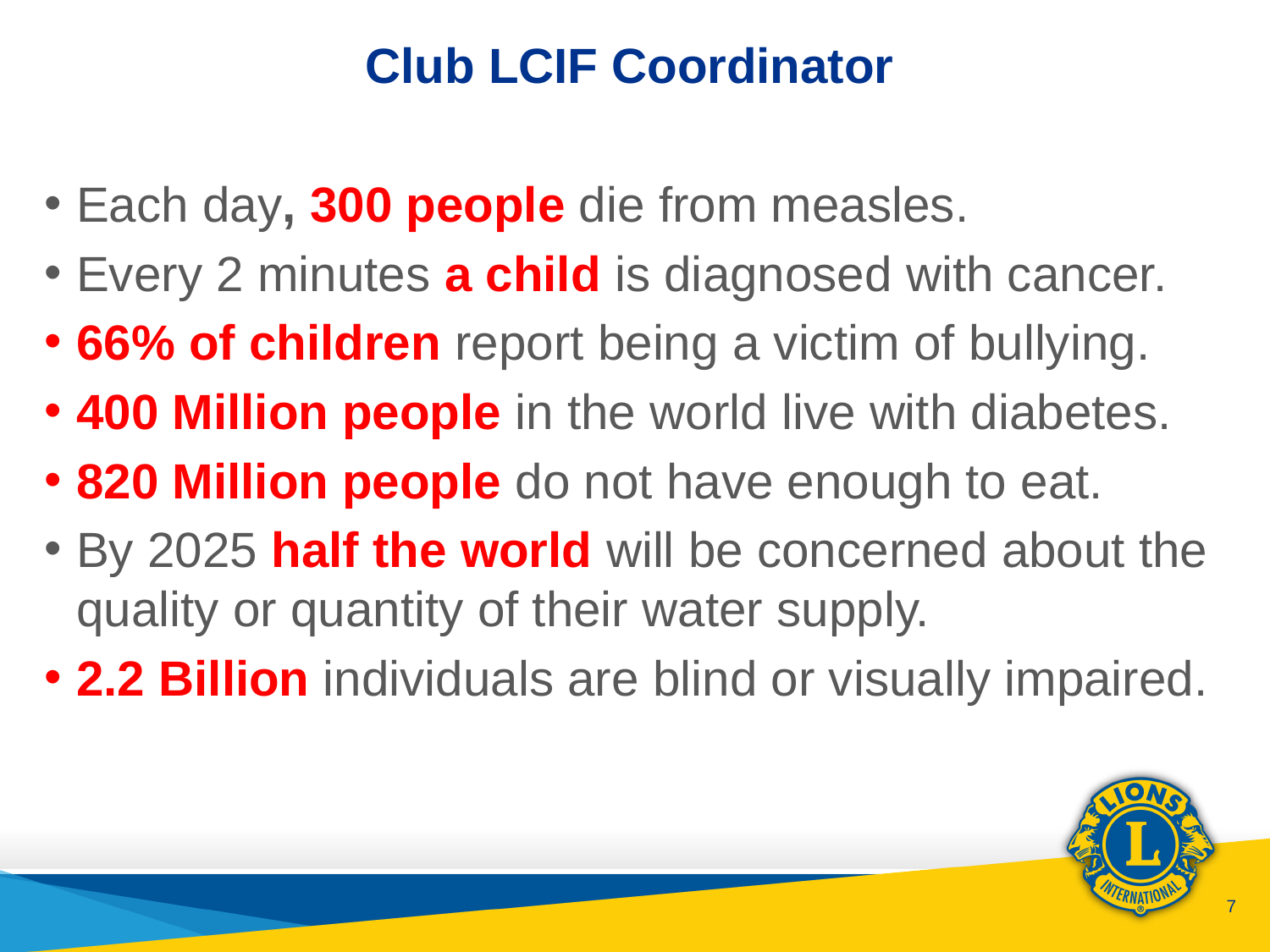

# Club LCIF Coordinator

Each day, 300 people die from measles.
Every 2 minutes a child is diagnosed with cancer.
66% of children report being a victim of bullying.
400 Million people in the world live with diabetes.
820 Million people do not have enough to eat.
By 2025 half the world will be concerned about the quality or quantity of their water supply.
2.2 Billion individuals are blind or visually impaired.